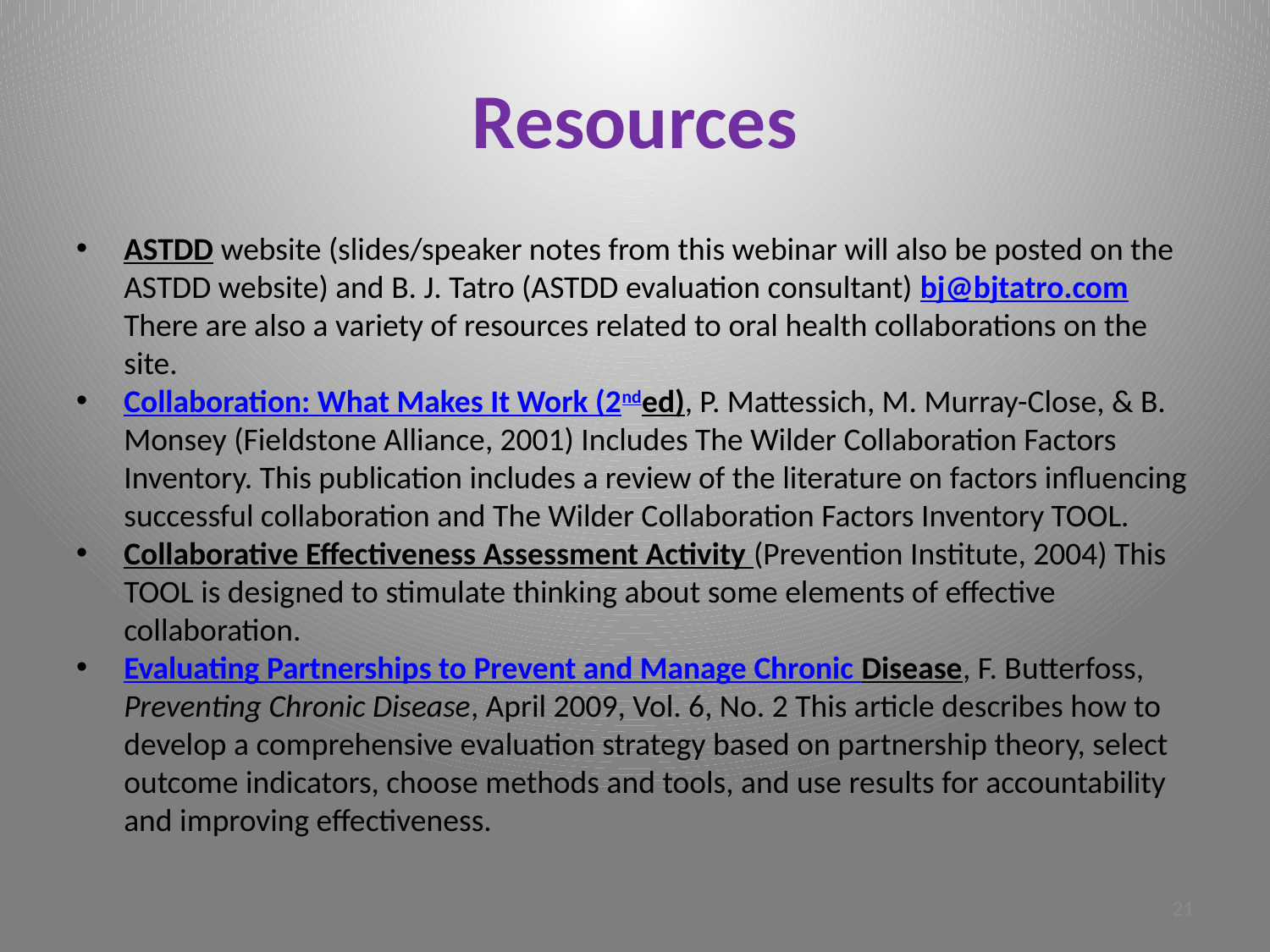

# Resources
ASTDD website (slides/speaker notes from this webinar will also be posted on the ASTDD website) and B. J. Tatro (ASTDD evaluation consultant) bj@bjtatro.com There are also a variety of resources related to oral health collaborations on the site.
Collaboration: What Makes It Work (2nded), P. Mattessich, M. Murray-Close, & B. Monsey (Fieldstone Alliance, 2001) Includes The Wilder Collaboration Factors Inventory. This publication includes a review of the literature on factors influencing successful collaboration and The Wilder Collaboration Factors Inventory TOOL.
Collaborative Effectiveness Assessment Activity (Prevention Institute, 2004) This TOOL is designed to stimulate thinking about some elements of effective collaboration.
Evaluating Partnerships to Prevent and Manage Chronic Disease, F. Butterfoss, Preventing Chronic Disease, April 2009, Vol. 6, No. 2 This article describes how to develop a comprehensive evaluation strategy based on partnership theory, select outcome indicators, choose methods and tools, and use results for accountability and improving effectiveness.
21